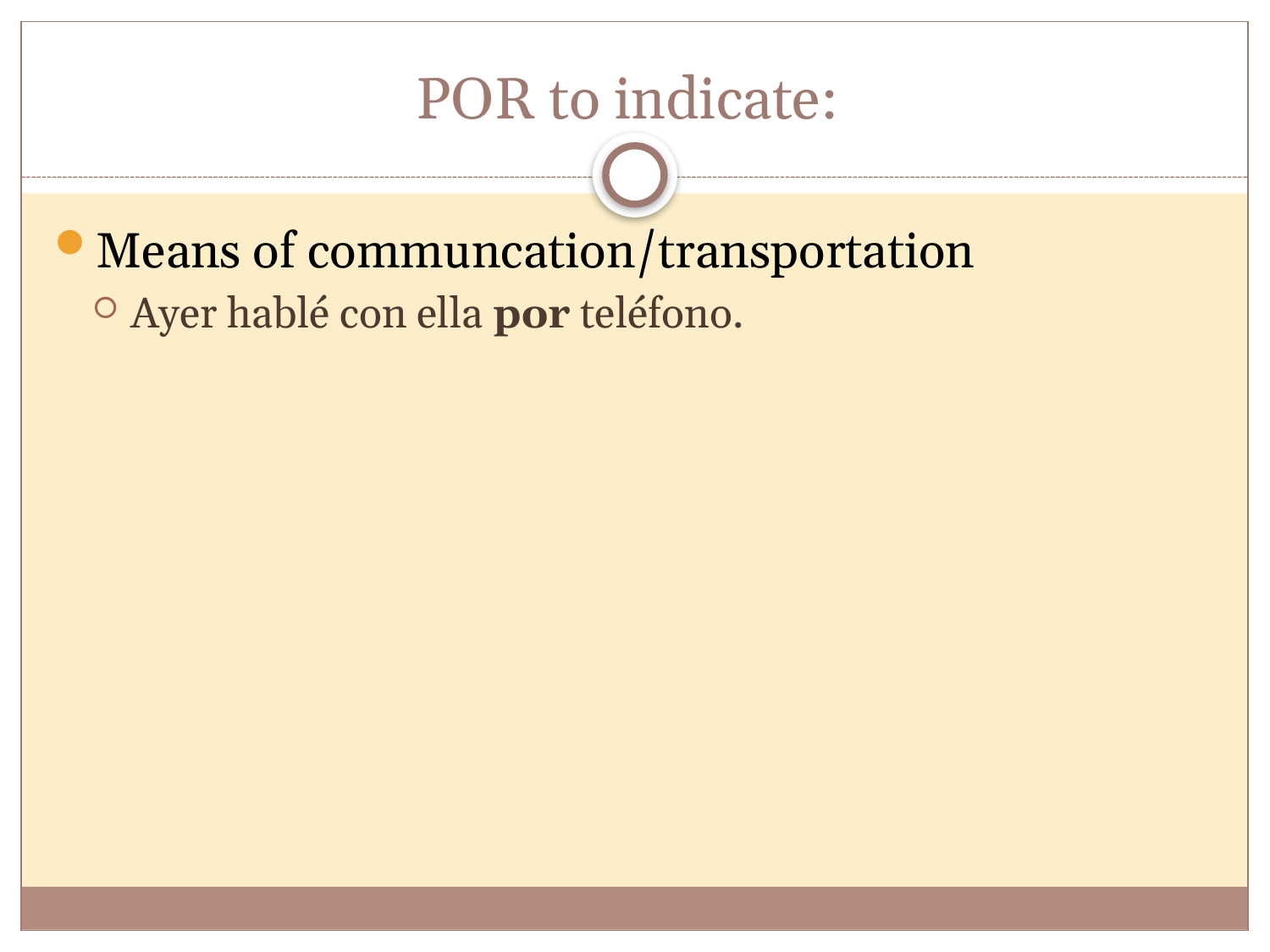

# POR to indicate:
Means of communcation/transportation
Ayer hablé con ella por teléfono.